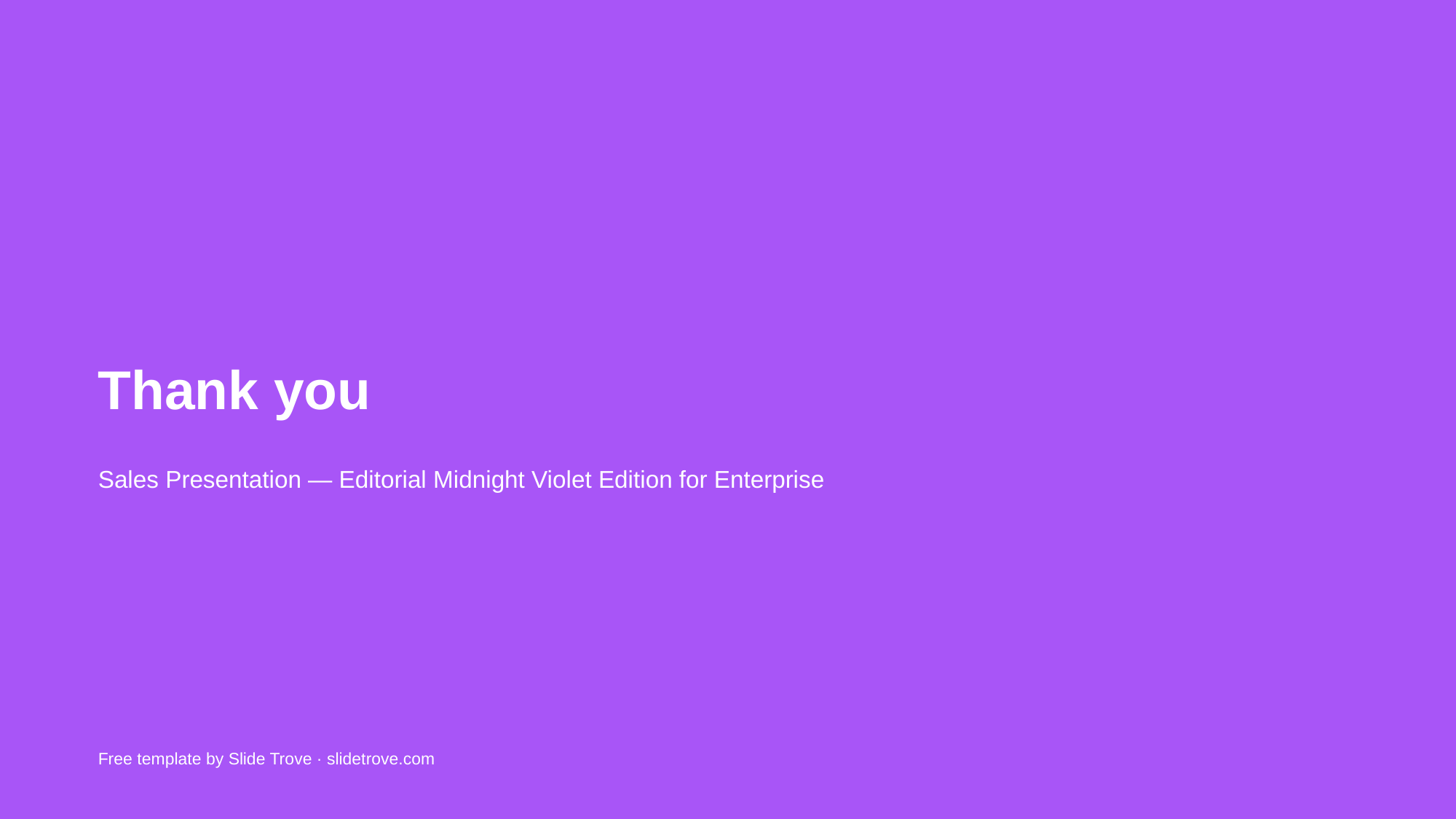

Thank you
Sales Presentation — Editorial Midnight Violet Edition for Enterprise
Free template by Slide Trove · slidetrove.com